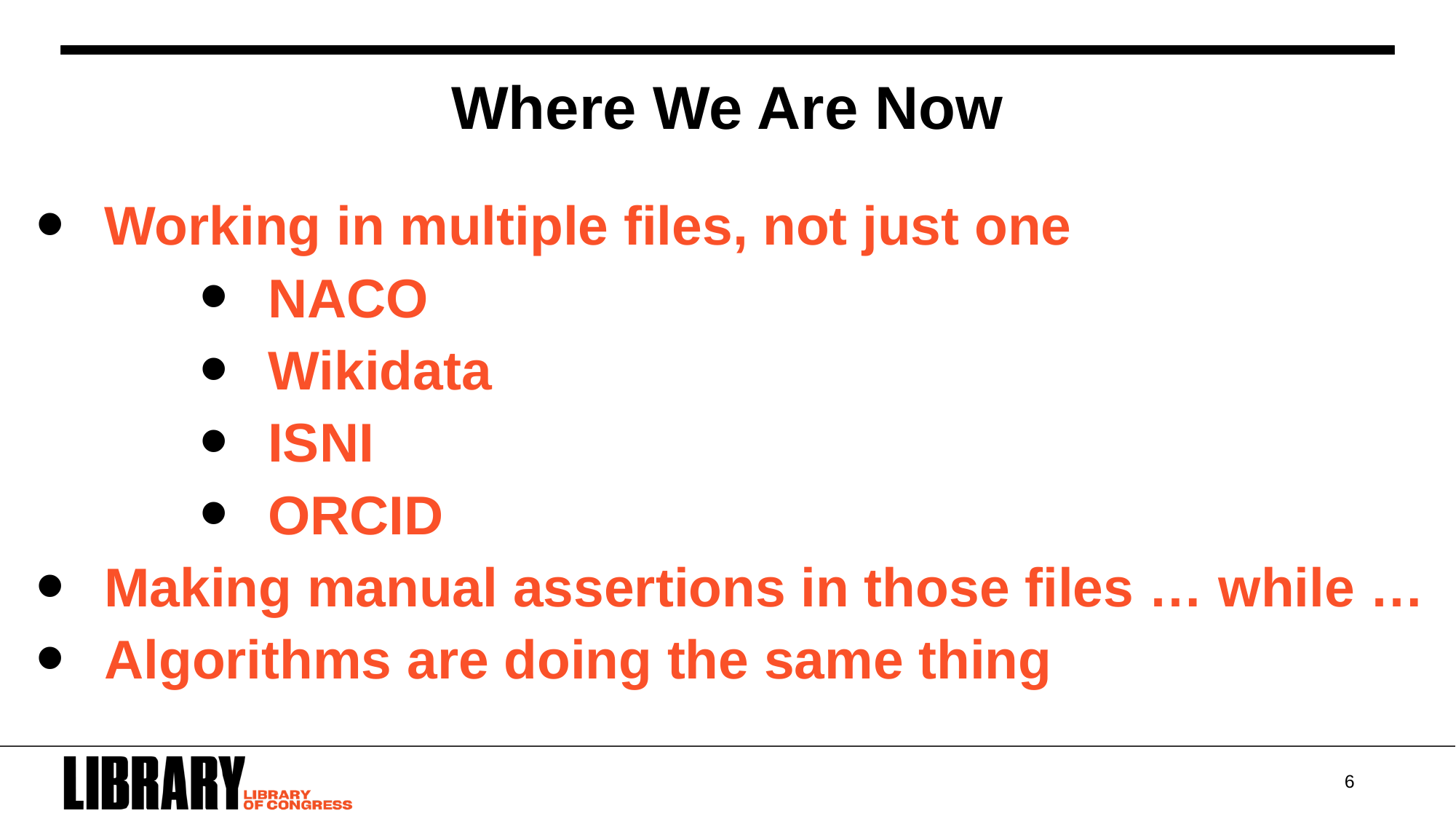

Where We Are Now
Working in multiple files, not just one
NACO
Wikidata
ISNI
ORCID
Making manual assertions in those files … while …
Algorithms are doing the same thing